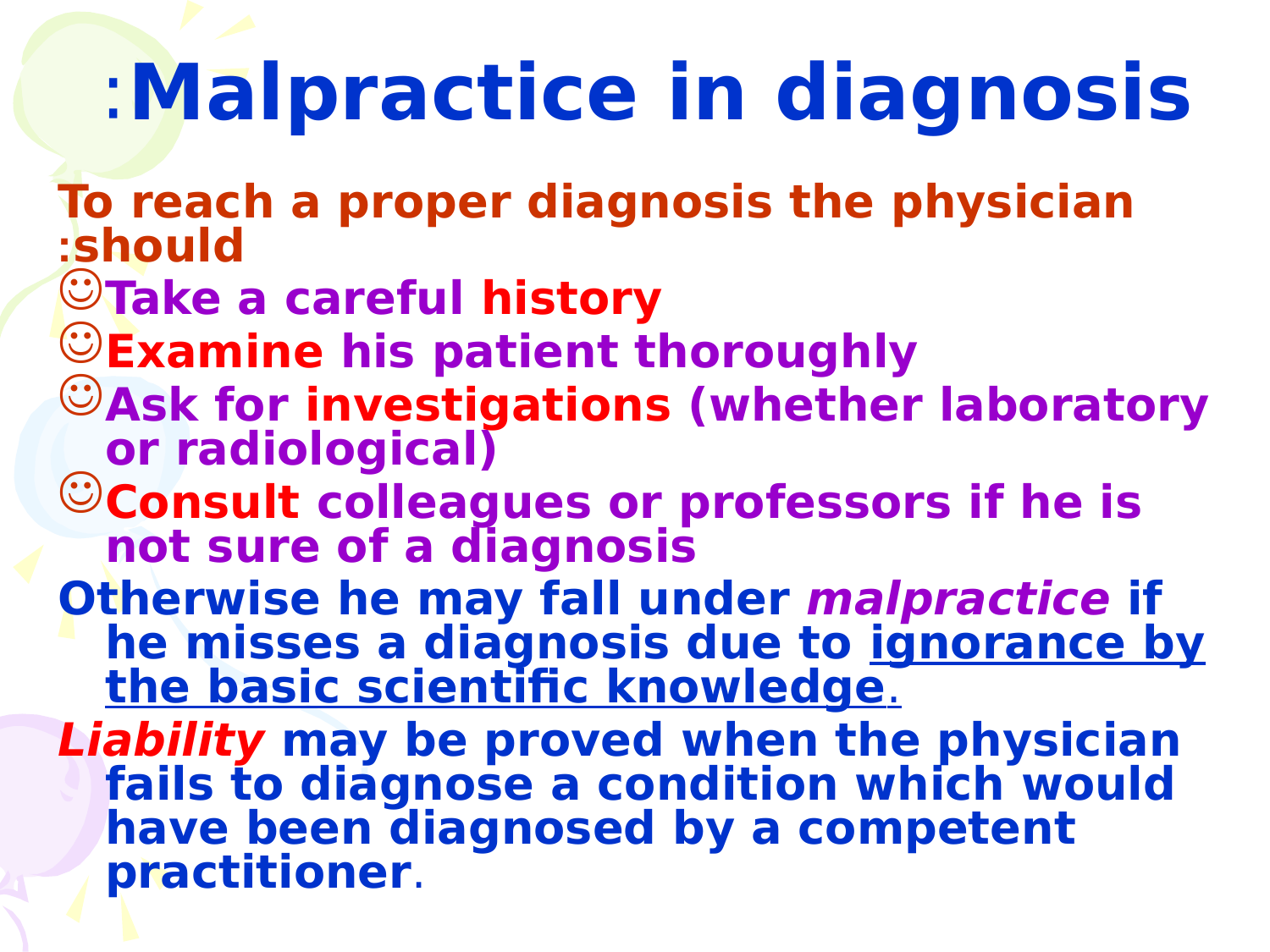

# Malpractice in diagnosis:
To reach a proper diagnosis the physician should:
Take a careful history
Examine his patient thoroughly
Ask for investigations (whether laboratory or radiological)
Consult colleagues or professors if he is not sure of a diagnosis
Otherwise he may fall under malpractice if he misses a diagnosis due to ignorance by the basic scientific knowledge.
Liability may be proved when the physician fails to diagnose a condition which would have been diagnosed by a competent practitioner.